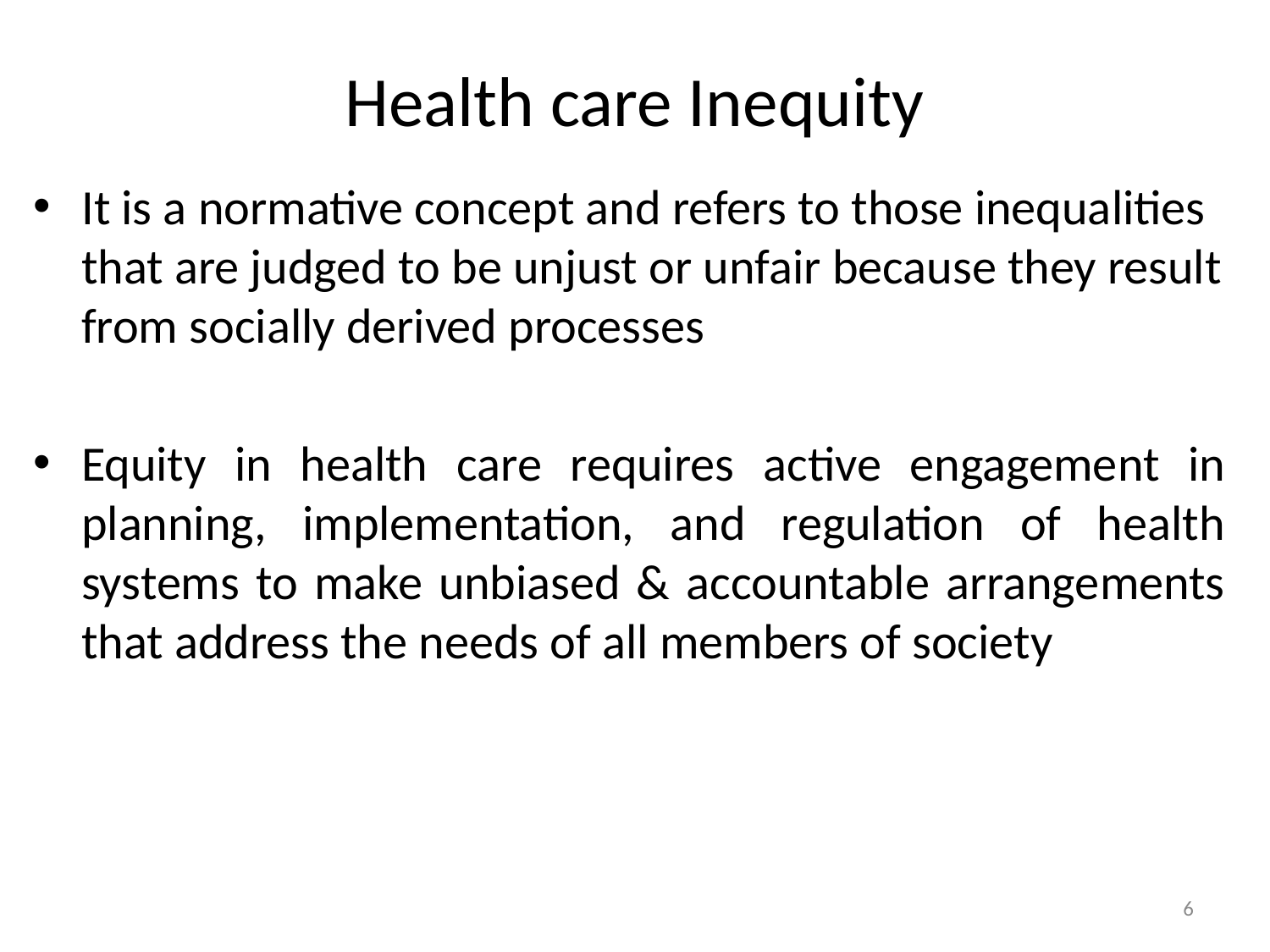

# Health care Inequity
It is a normative concept and refers to those inequalities that are judged to be unjust or unfair because they result from socially derived processes

Equity in health care requires active engagement in planning, implementation, and regulation of health systems to make unbiased & accountable arrangements that address the needs of all members of society

6